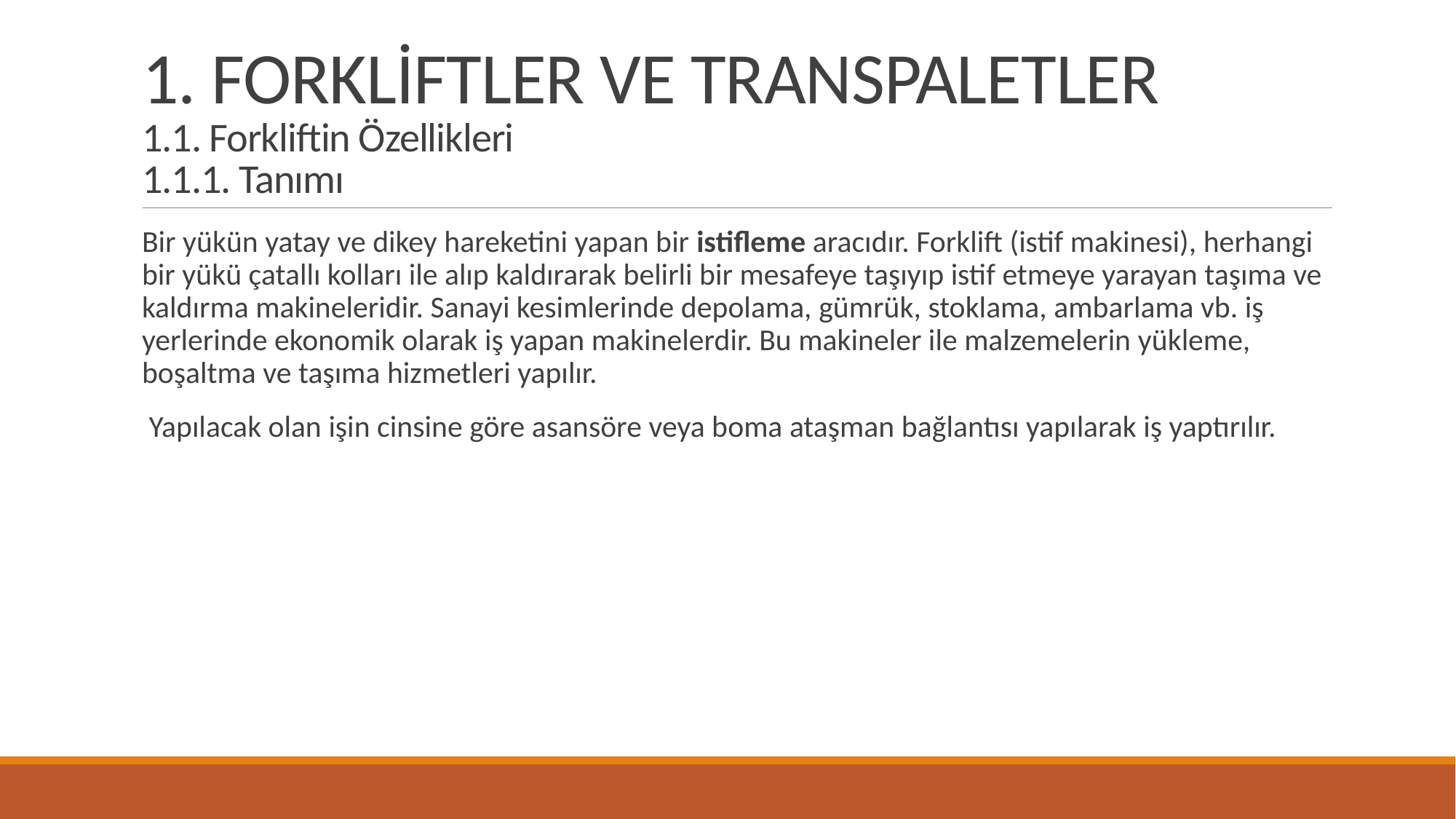

# 1. FORKLİFTLER VE TRANSPALETLER 1.1. Forkliftin Özellikleri 1.1.1. Tanımı
Bir yükün yatay ve dikey hareketini yapan bir istifleme aracıdır. Forklift (istif makinesi), herhangi bir yükü çatallı kolları ile alıp kaldırarak belirli bir mesafeye taşıyıp istif etmeye yarayan taşıma ve kaldırma makineleridir. Sanayi kesimlerinde depolama, gümrük, stoklama, ambarlama vb. iş yerlerinde ekonomik olarak iş yapan makinelerdir. Bu makineler ile malzemelerin yükleme, boşaltma ve taşıma hizmetleri yapılır.
 Yapılacak olan işin cinsine göre asansöre veya boma ataşman bağlantısı yapılarak iş yaptırılır.